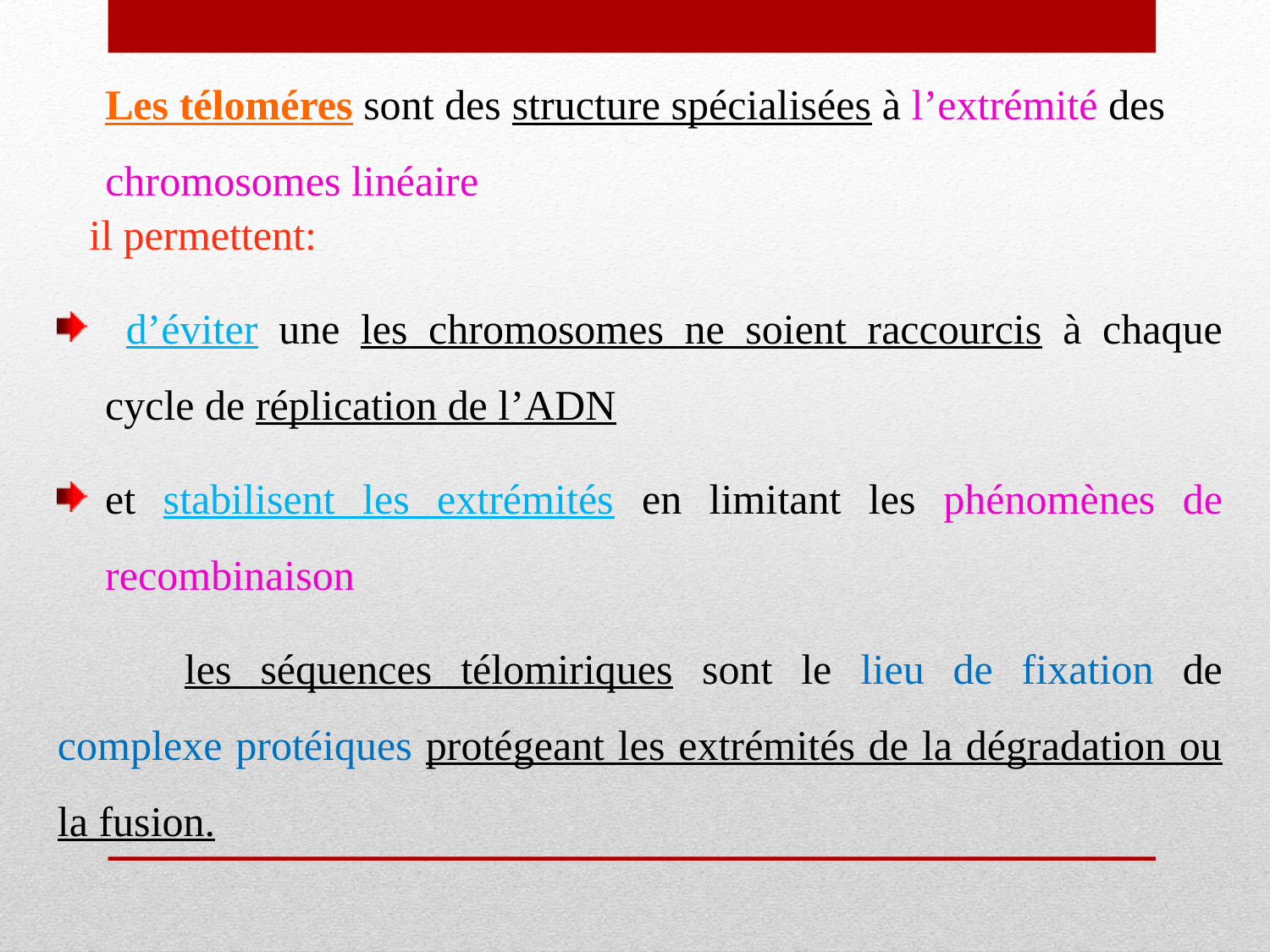

Les téloméres sont des structure spécialisées à l’extrémité des chromosomes linéaire
il permettent:
 d’éviter une les chromosomes ne soient raccourcis à chaque cycle de réplication de l’ADN
et stabilisent les extrémités en limitant les phénomènes de recombinaison
	les séquences télomiriques sont le lieu de fixation de complexe protéiques protégeant les extrémités de la dégradation ou la fusion.